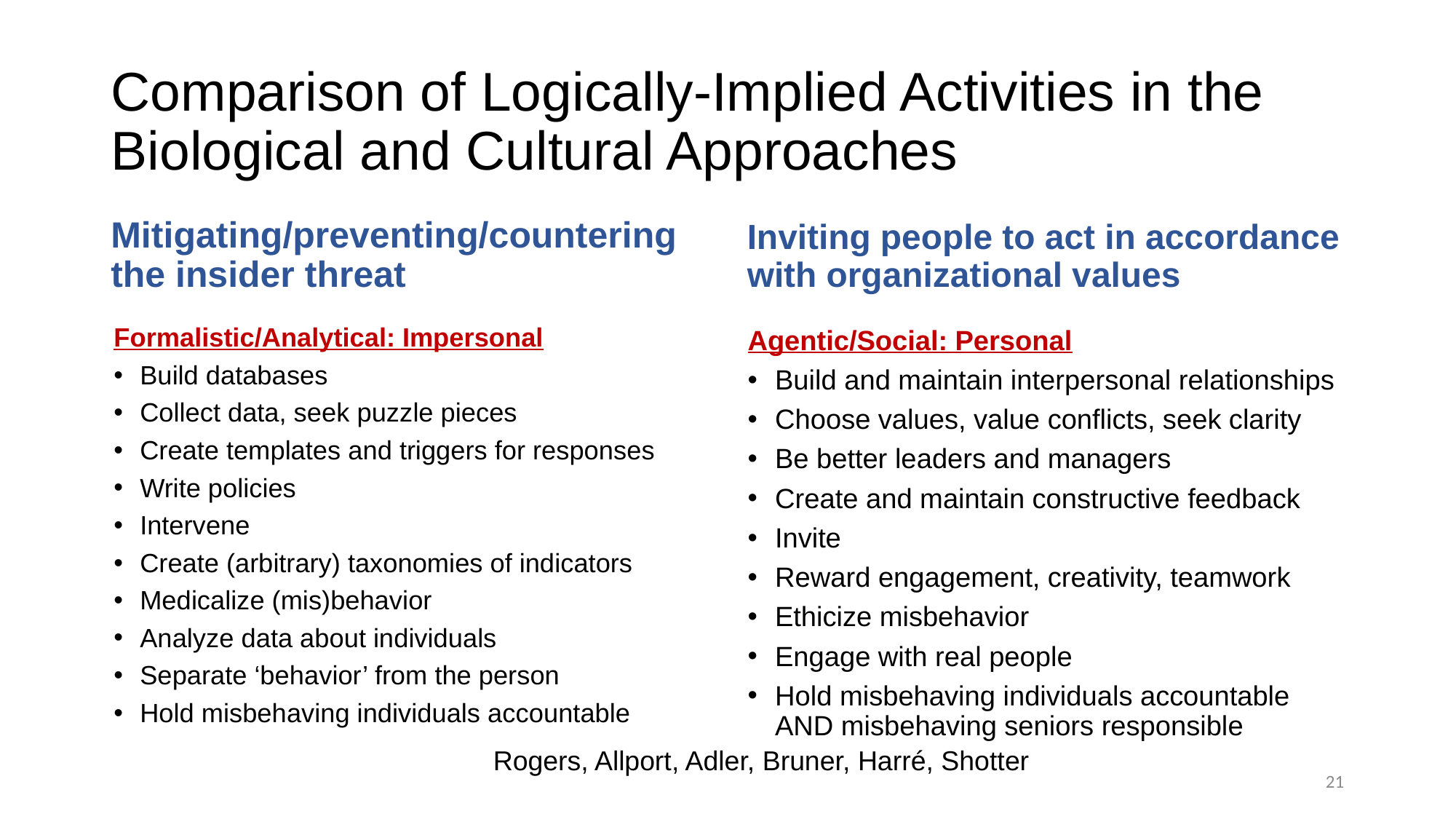

# Comparison of Logically-Implied Activities in the Biological and Cultural Approaches
Mitigating/preventing/countering the insider threat
Inviting people to act in accordance with organizational values

Formalistic/Analytical: Impersonal
Build databases
Collect data, seek puzzle pieces
Create templates and triggers for responses
Write policies
Intervene
Create (arbitrary) taxonomies of indicators
Medicalize (mis)behavior
Analyze data about individuals
Separate ‘behavior’ from the person
Hold misbehaving individuals accountable

Agentic/Social: Personal
Build and maintain interpersonal relationships
Choose values, value conflicts, seek clarity
Be better leaders and managers
Create and maintain constructive feedback
Invite
Reward engagement, creativity, teamwork
Ethicize misbehavior
Engage with real people
Hold misbehaving individuals accountable AND misbehaving seniors responsible
Rogers, Allport, Adler, Bruner, Harré, Shotter
21